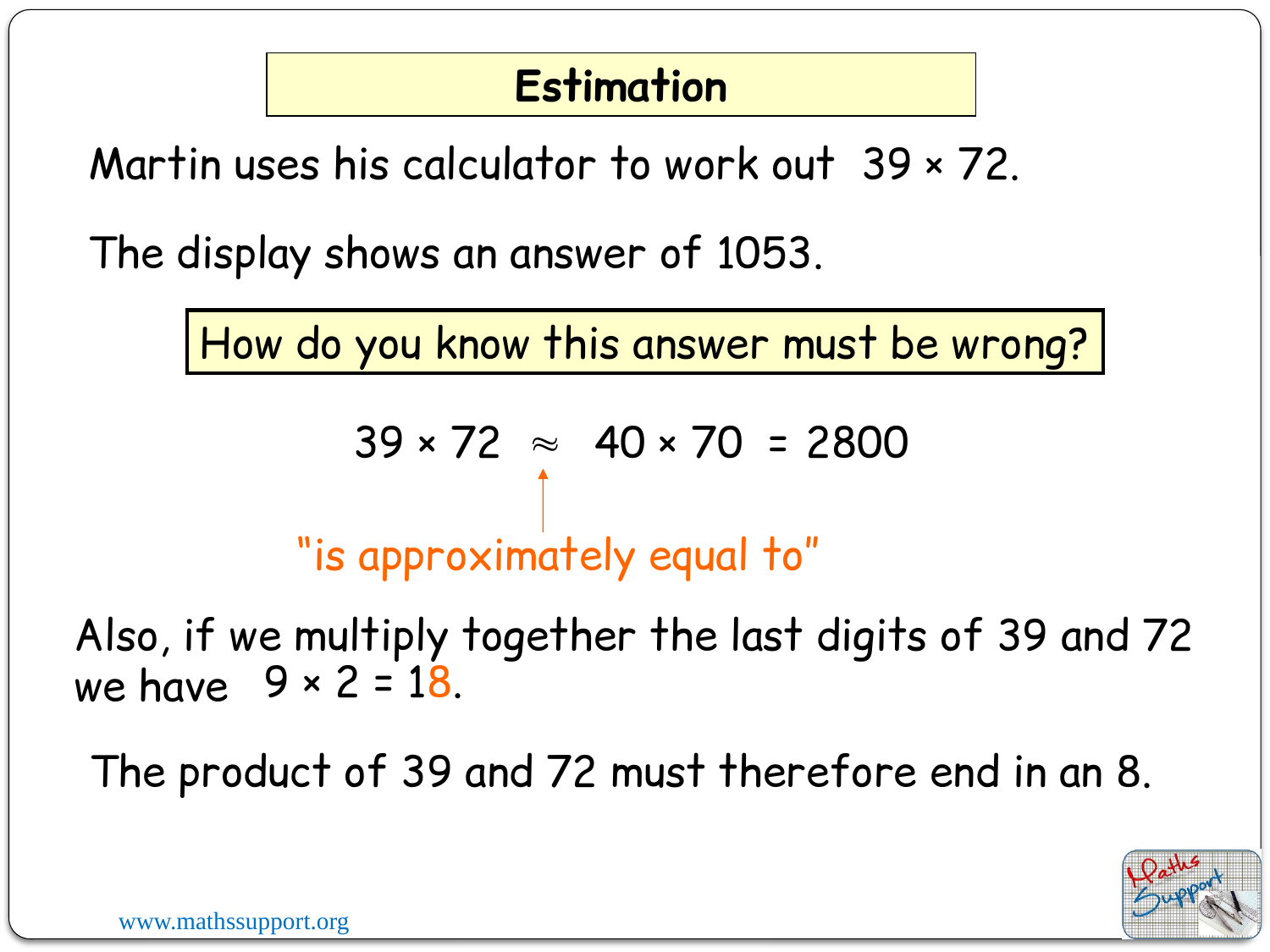

Estimation
Martin uses his calculator to work out  39 × 72.
The display shows an answer of 1053.
How do you know this answer must be wrong?
39 × 72  ≈
40 × 70  =
2800

“is approximately equal to”
Also, if we multiply together the last digits of 39 and 72 we have
9 × 2 = 18.
9 × 2 = 18.
The product of 39 and 72 must therefore end in an 8.